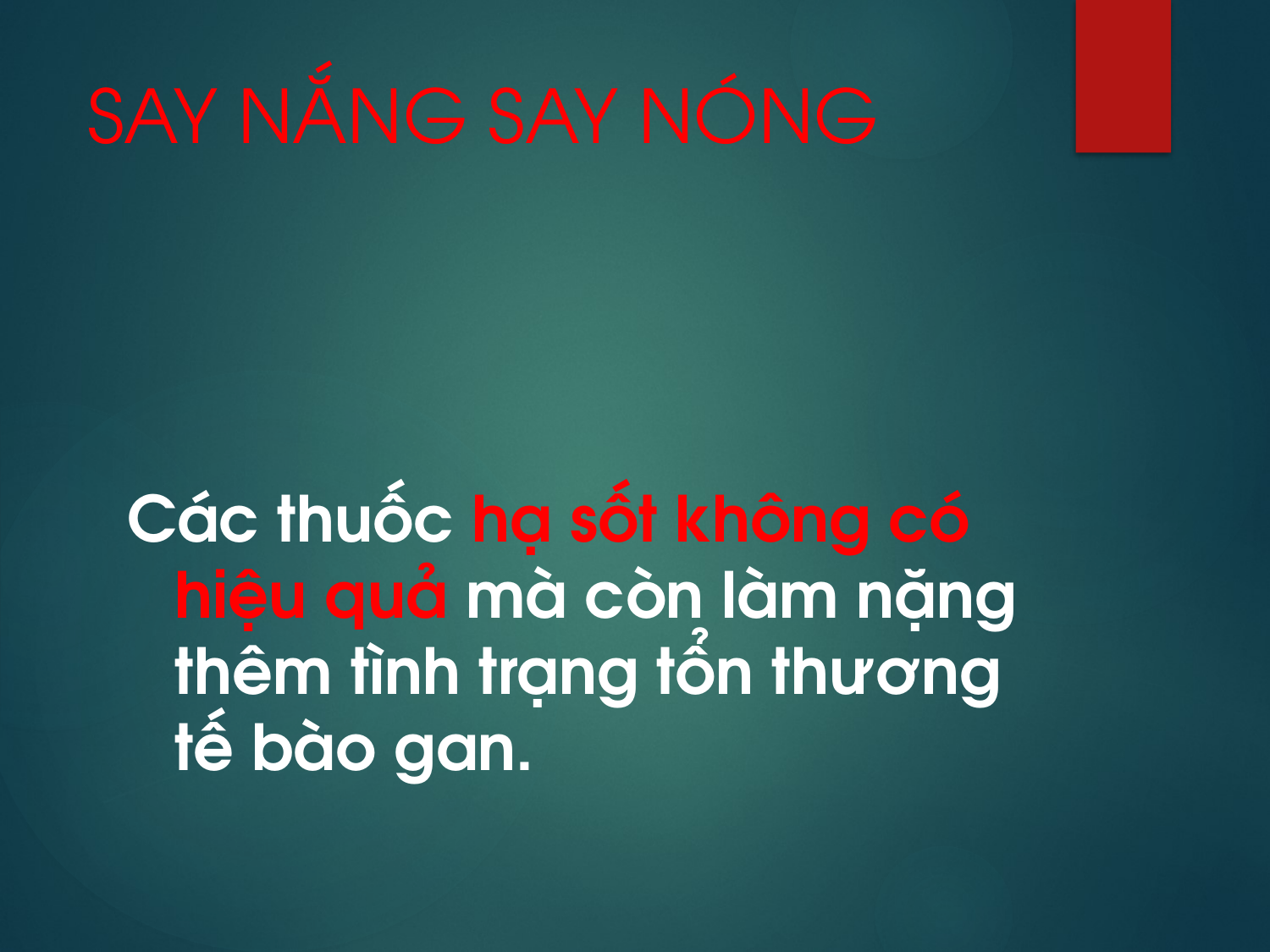

# SAY NẮNG SAY NÓNG

Các thuốc hạ sốt không có hiệu quả mà còn làm nặng thêm tình trạng tổn thương tế bào gan.